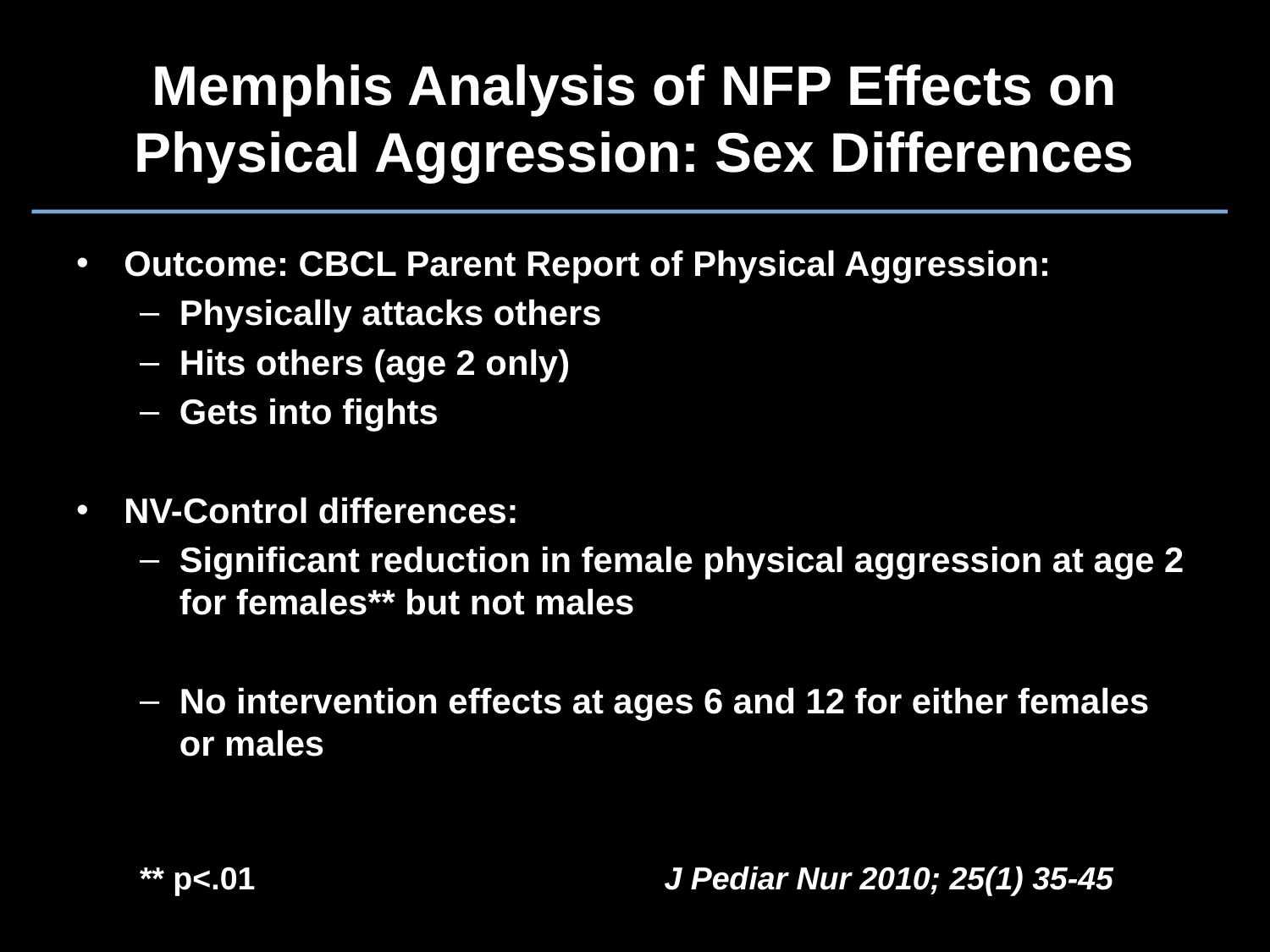

# Memphis Analysis of NFP Effects on Physical Aggression: Sex Differences

Outcome: CBCL Parent Report of Physical Aggression:
Physically attacks others
Hits others (age 2 only)
Gets into fights

NV-Control differences:
Significant reduction in female physical aggression at age 2 for females** but not males

No intervention effects at ages 6 and 12 for either females or males

** p<.01                                              J Pediar Nur 2010; 25(1) 35-45